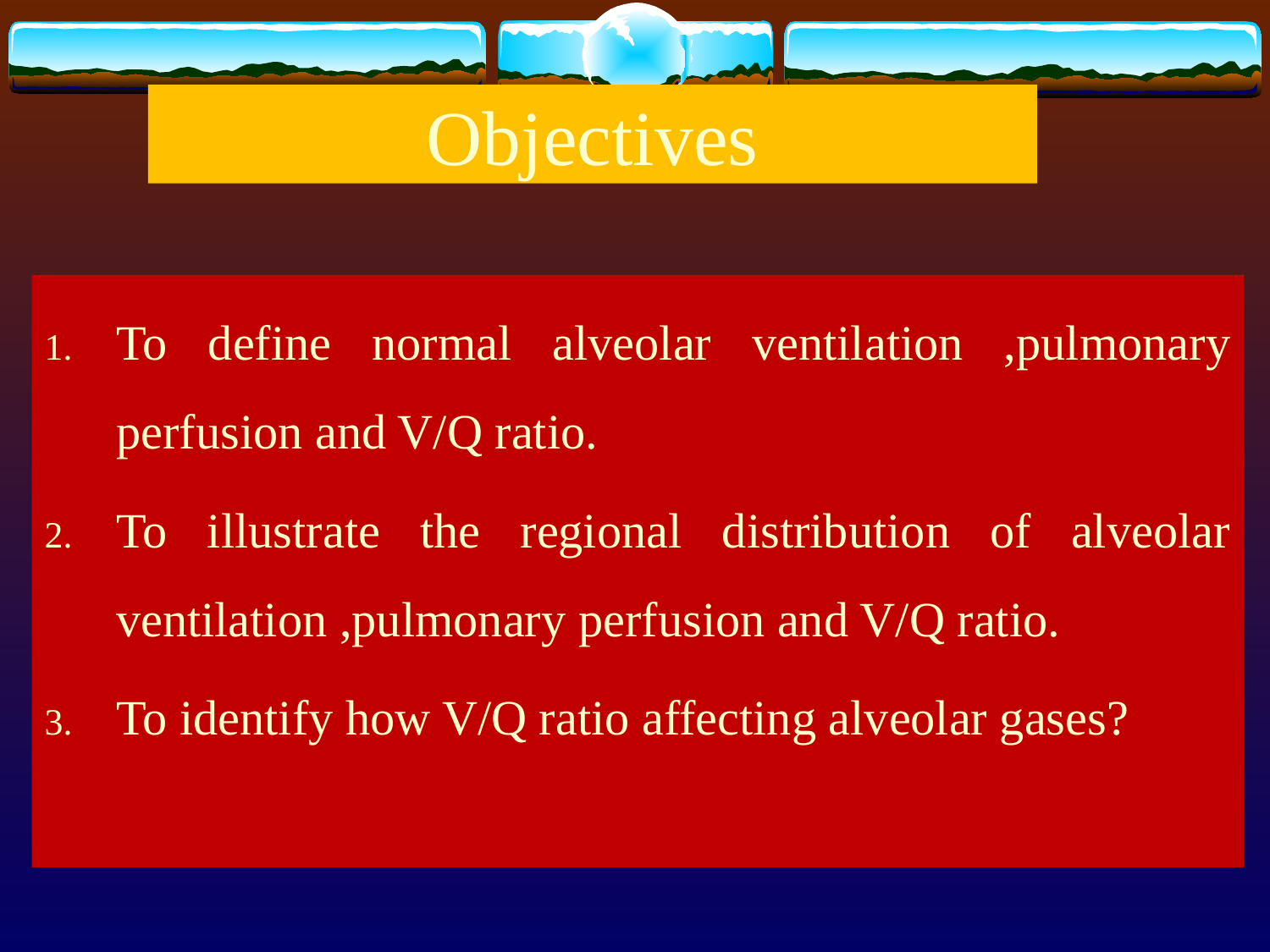

# Objectives
To define normal alveolar ventilation ,pulmonary perfusion and V/Q ratio.
To illustrate the regional distribution of alveolar ventilation ,pulmonary perfusion and V/Q ratio.
To identify how V/Q ratio affecting alveolar gases?